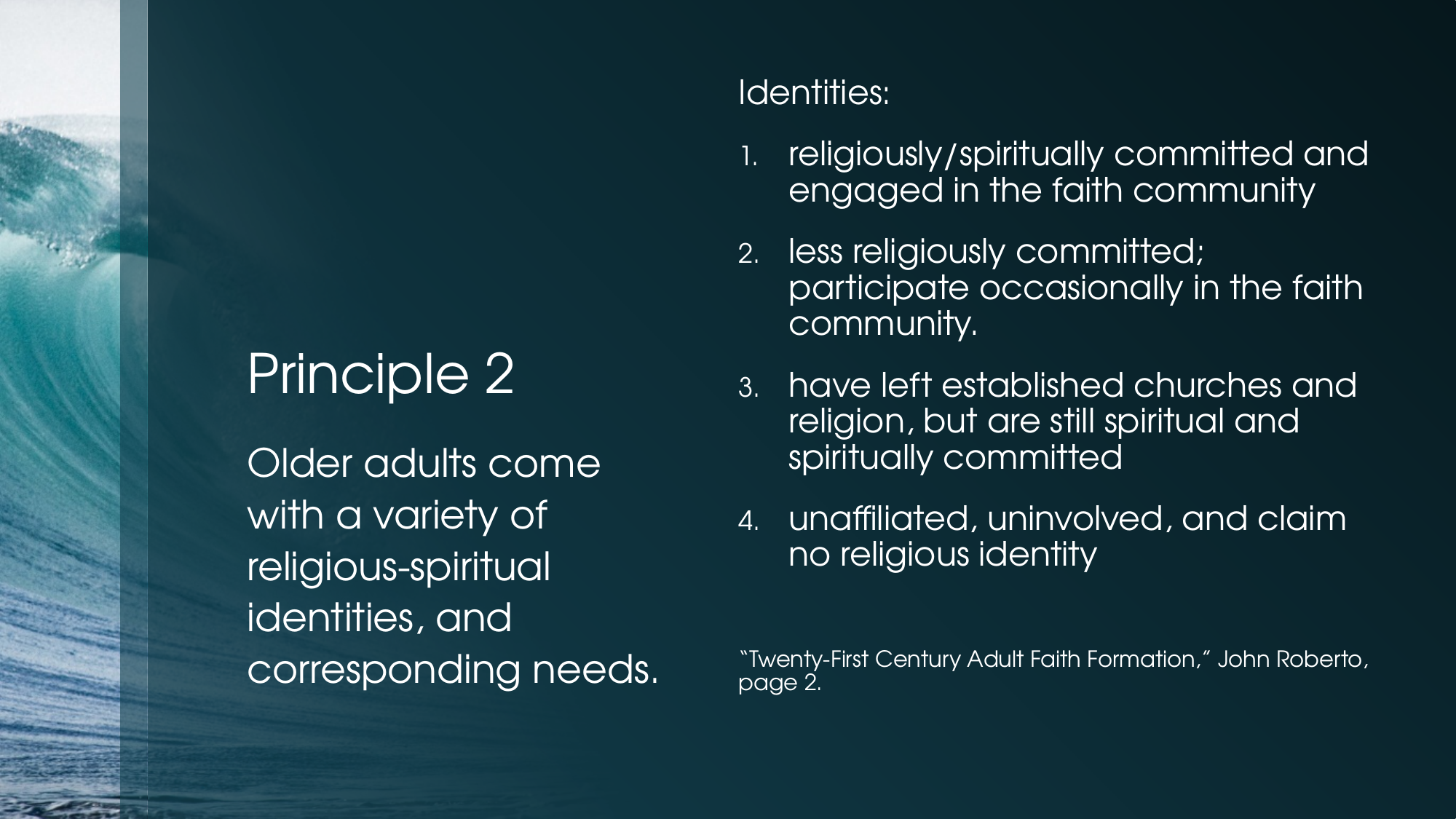

# Principle 2
Identities:
religiously/spiritually committed and engaged in the faith community
less religiously committed; participate occasionally in the faith community.
have left established churches and religion, but are still spiritual and spiritually committed
unaffiliated, uninvolved, and claim no religious identity

“Twenty-First Century Adult Faith Formation,” John Roberto, page 2.

Older adults come with a variety of religious-spiritual identities, and corresponding needs.